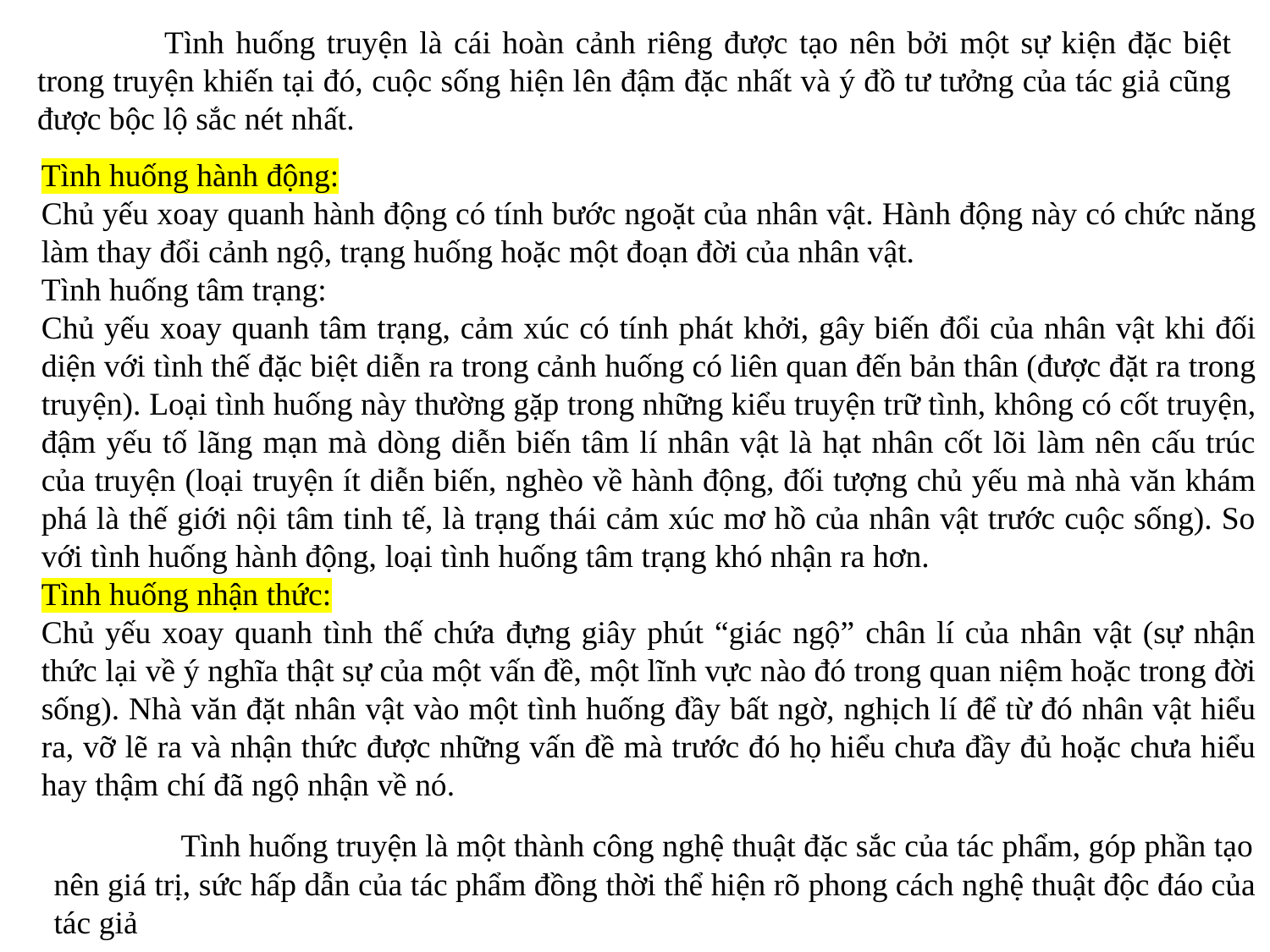

Tình huống truyện là cái hoàn cảnh riêng được tạo nên bởi một sự kiện đặc biệt trong truyện khiến tại đó, cuộc sống hiện lên đậm đặc nhất và ý đồ tư tưởng của tác giả cũng được bộc lộ sắc nét nhất.
Tình huống hành động:
Chủ yếu xoay quanh hành động có tính bước ngoặt của nhân vật. Hành động này có chức năng làm thay đổi cảnh ngộ, trạng huống hoặc một đoạn đời của nhân vật.
Tình huống tâm trạng:
Chủ yếu xoay quanh tâm trạng, cảm xúc có tính phát khởi, gây biến đổi của nhân vật khi đối diện với tình thế đặc biệt diễn ra trong cảnh huống có liên quan đến bản thân (được đặt ra trong truyện). Loại tình huống này thường gặp trong những kiểu truyện trữ tình, không có cốt truyện, đậm yếu tố lãng mạn mà dòng diễn biến tâm lí nhân vật là hạt nhân cốt lõi làm nên cấu trúc của truyện (loại truyện ít diễn biến, nghèo về hành động, đối tượng chủ yếu mà nhà văn khám phá là thế giới nội tâm tinh tế, là trạng thái cảm xúc mơ hồ của nhân vật trước cuộc sống). So với tình huống hành động, loại tình huống tâm trạng khó nhận ra hơn.
Tình huống nhận thức:
Chủ yếu xoay quanh tình thế chứa đựng giây phút “giác ngộ” chân lí của nhân vật (sự nhận thức lại về ý nghĩa thật sự của một vấn đề, một lĩnh vực nào đó trong quan niệm hoặc trong đời sống). Nhà văn đặt nhân vật vào một tình huống đầy bất ngờ, nghịch lí để từ đó nhân vật hiểu ra, vỡ lẽ ra và nhận thức được những vấn đề mà trước đó họ hiểu chưa đầy đủ hoặc chưa hiểu hay thậm chí đã ngộ nhận về nó.
	Tình huống truyện là một thành công nghệ thuật đặc sắc của tác phẩm, góp phần tạo nên giá trị, sức hấp dẫn của tác phẩm đồng thời thể hiện rõ phong cách nghệ thuật độc đáo của tác giả